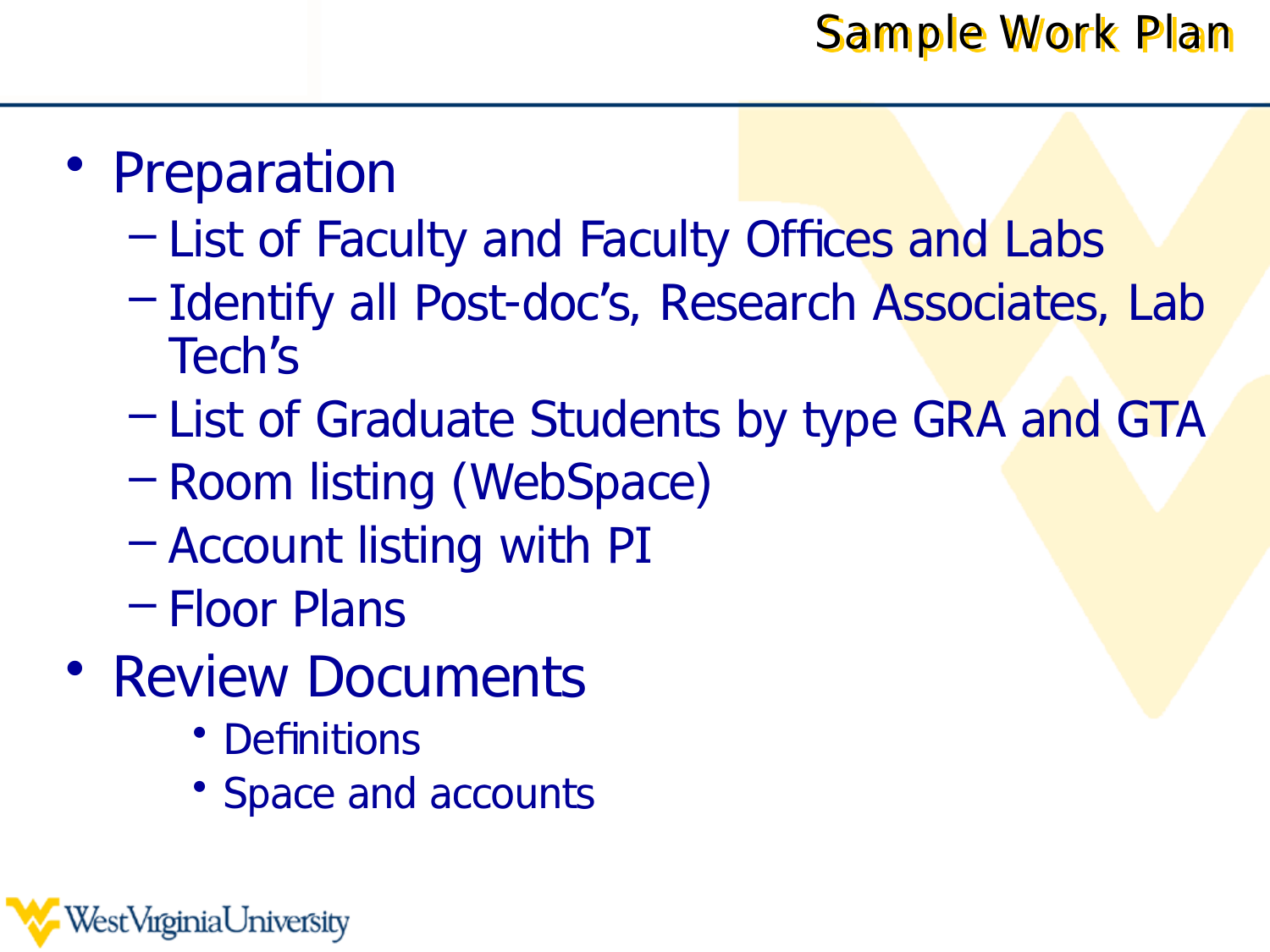

# Sample Work Plan
Preparation
List of Faculty and Faculty Offices and Labs
Identify all Post-doc’s, Research Associates, Lab Tech’s
List of Graduate Students by type GRA and GTA
Room listing (WebSpace)
Account listing with PI
Floor Plans
Review Documents
Definitions
Space and accounts